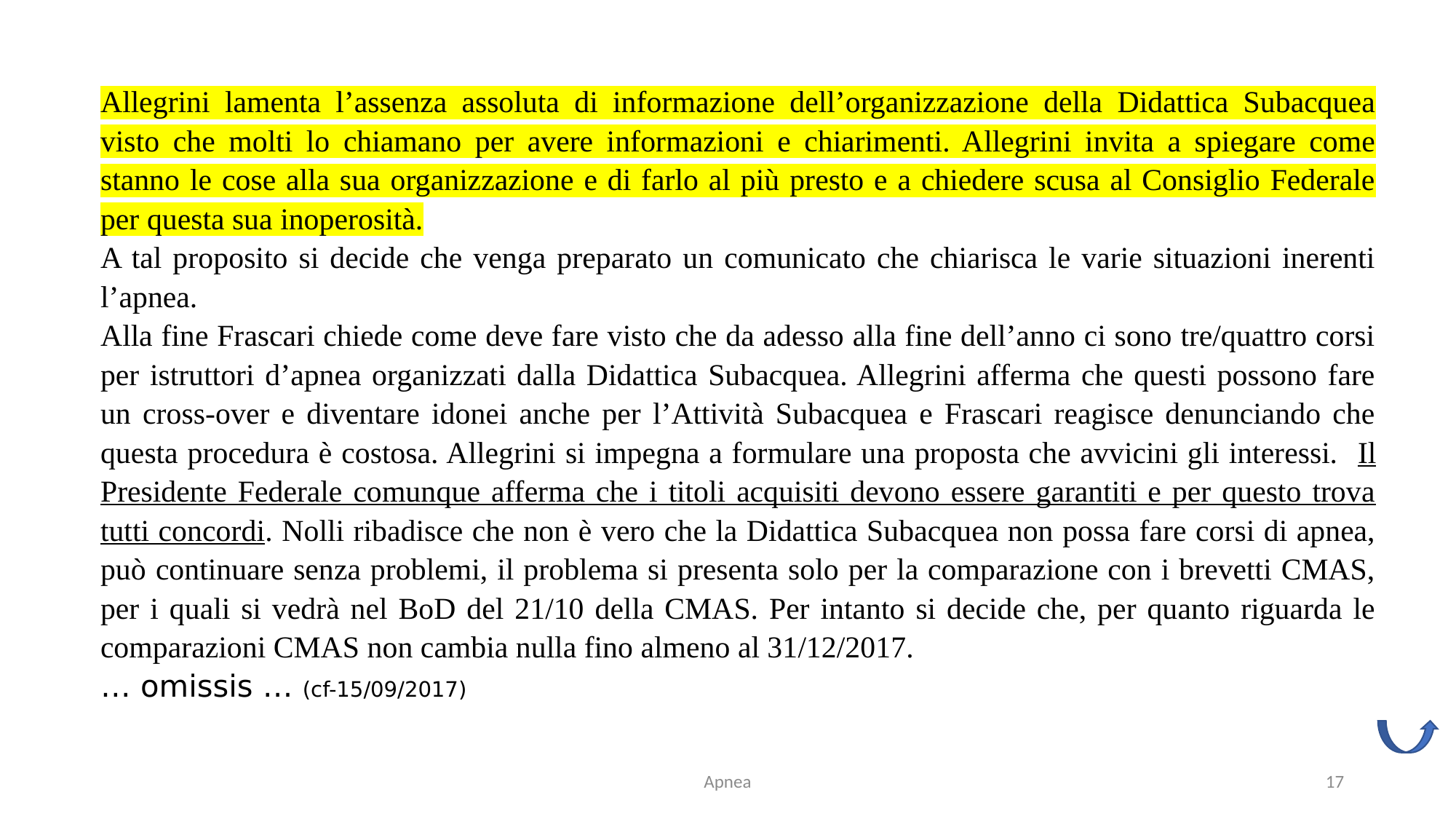

Allegrini lamenta l’assenza assoluta di informazione dell’organizzazione della Didattica Subacquea visto che molti lo chiamano per avere informazioni e chiarimenti. Allegrini invita a spiegare come stanno le cose alla sua organizzazione e di farlo al più presto e a chiedere scusa al Consiglio Federale per questa sua inoperosità.
A tal proposito si decide che venga preparato un comunicato che chiarisca le varie situazioni inerenti l’apnea.
Alla fine Frascari chiede come deve fare visto che da adesso alla fine dell’anno ci sono tre/quattro corsi per istruttori d’apnea organizzati dalla Didattica Subacquea. Allegrini afferma che questi possono fare un cross-over e diventare idonei anche per l’Attività Subacquea e Frascari reagisce denunciando che questa procedura è costosa. Allegrini si impegna a formulare una proposta che avvicini gli interessi.  Il Presidente Federale comunque afferma che i titoli acquisiti devono essere garantiti e per questo trova tutti concordi. Nolli ribadisce che non è vero che la Didattica Subacquea non possa fare corsi di apnea, può continuare senza problemi, il problema si presenta solo per la comparazione con i brevetti CMAS, per i quali si vedrà nel BoD del 21/10 della CMAS. Per intanto si decide che, per quanto riguarda le comparazioni CMAS non cambia nulla fino almeno al 31/12/2017.
… omissis … (cf-15/09/2017)

Apnea
17